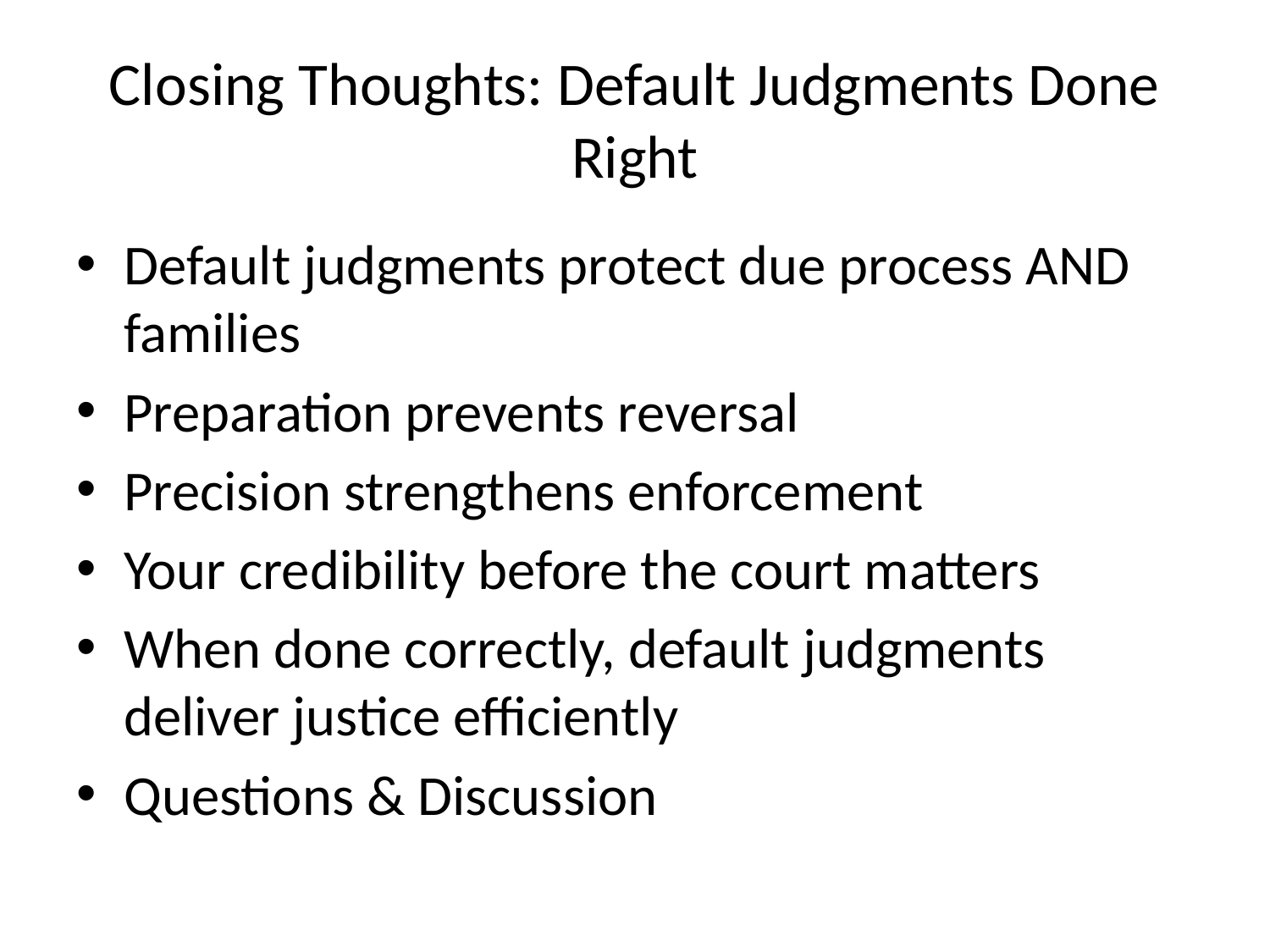

# Closing Thoughts: Default Judgments Done Right
Default judgments protect due process AND families
Preparation prevents reversal
Precision strengthens enforcement
Your credibility before the court matters
When done correctly, default judgments deliver justice efficiently
Questions & Discussion